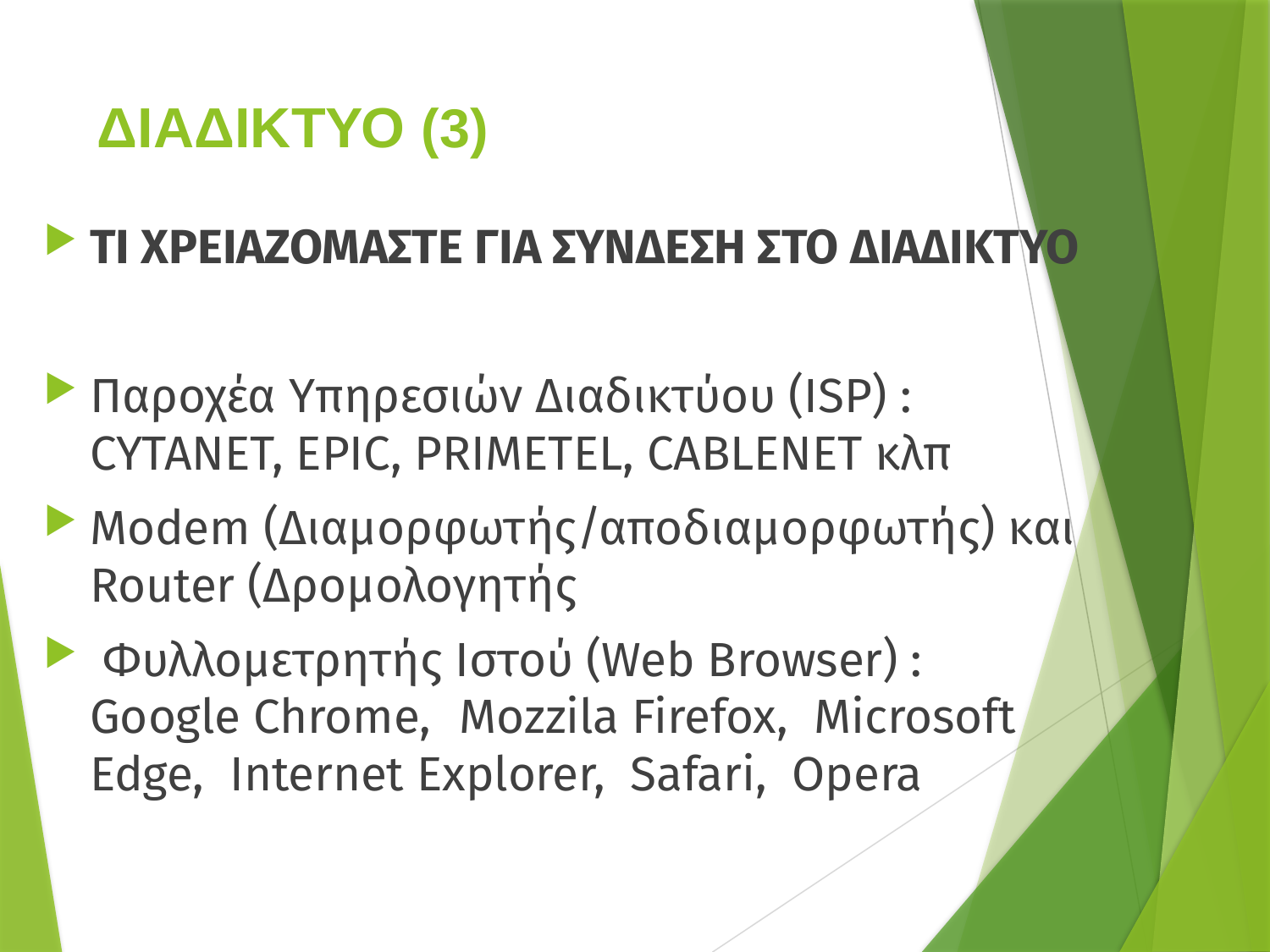

# ΔΙΑΔΙΚΤΥΟ (3)
ΤΙ ΧΡΕΙΑΖΟΜΑΣΤΕ ΓΙΑ ΣΥΝΔΕΣΗ ΣΤΟ ΔΙΑΔΙΚΤΥΟ

Παροχέα Υπηρεσιών Διαδικτύου (ISP) : CYTANET, EPIC, PRIMETEL, CABLENET κλπ
Modem (Διαμορφωτής/αποδιαμορφωτής) και Router (Δρομολογητής
 Φυλλομετρητής Ιστού (Web Browser) : Google Chrome, 	Mozzila Firefox,  Microsoft Edge,  Internet Explorer,  Safari,  Opera